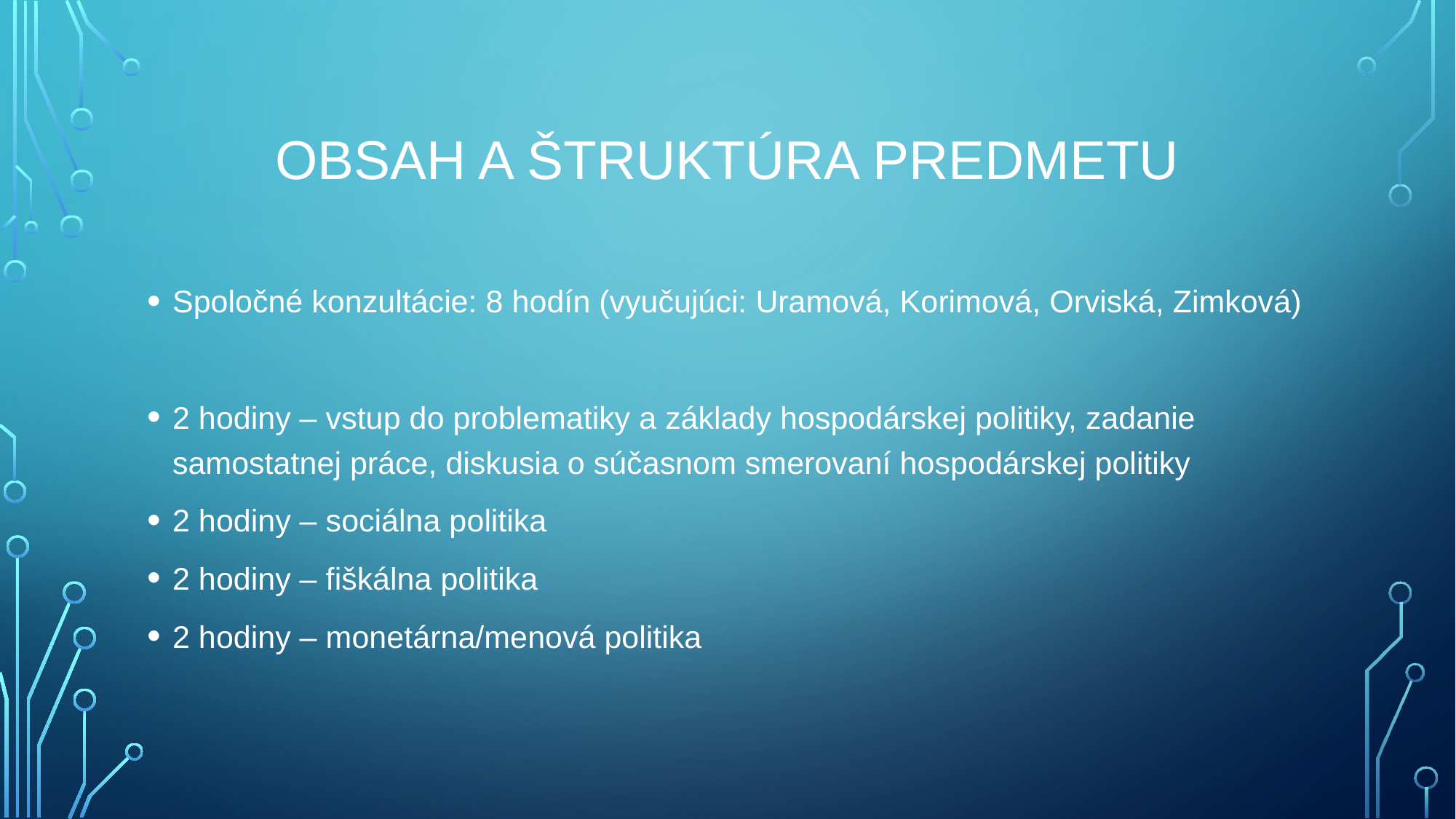

# Obsah a štruktúra predmetu
Spoločné konzultácie: 8 hodín (vyučujúci: Uramová, Korimová, Orviská, Zimková)

2 hodiny – vstup do problematiky a základy hospodárskej politiky, zadanie samostatnej práce, diskusia o súčasnom smerovaní hospodárskej politiky
2 hodiny – sociálna politika
2 hodiny – fiškálna politika
2 hodiny – monetárna/menová politika